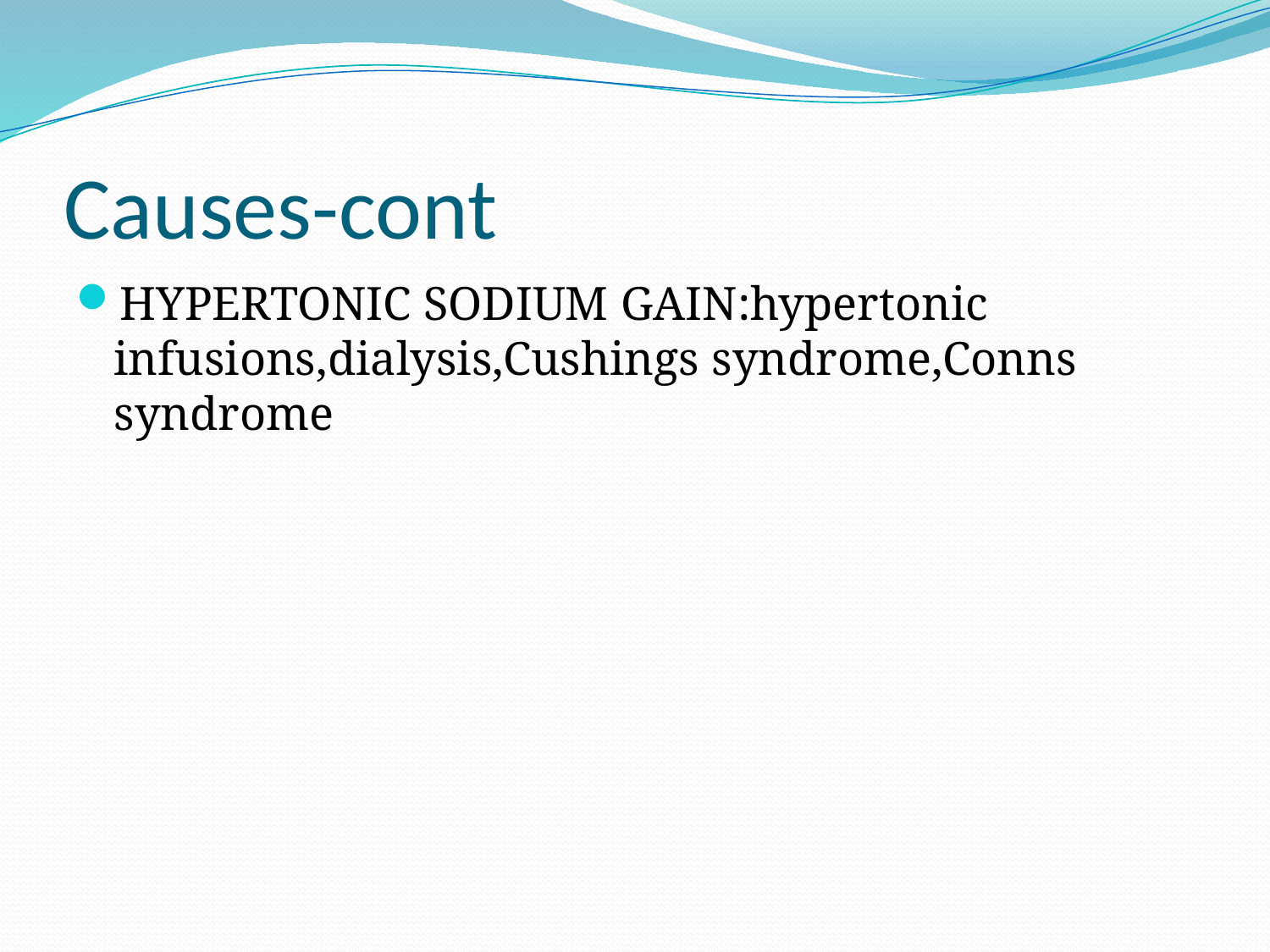

# Causes-cont
HYPERTONIC SODIUM GAIN:hypertonic infusions,dialysis,Cushings syndrome,Conns syndrome